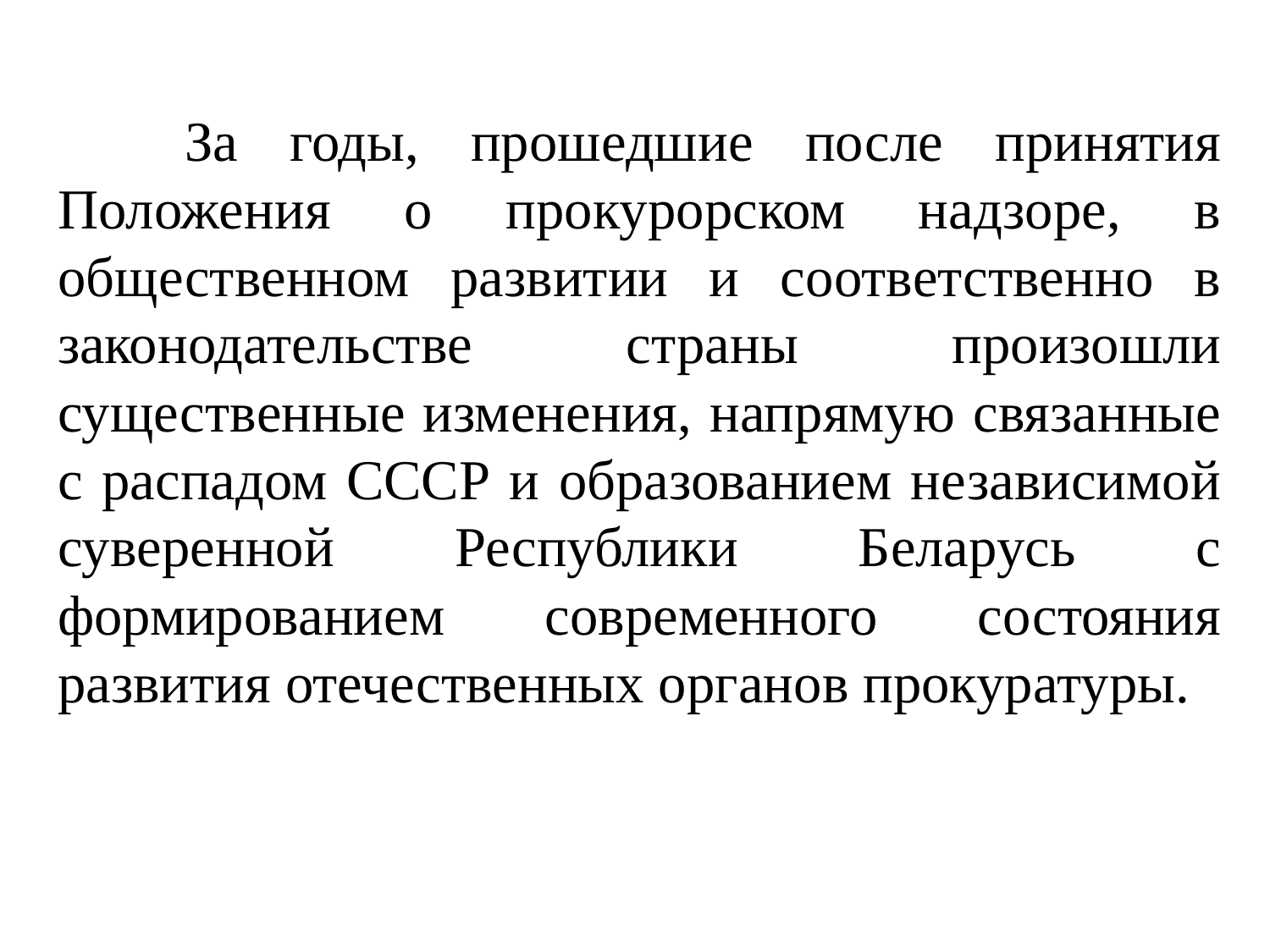

За годы, прошедшие после принятия Положения о прокурорском надзоре, в общественном развитии и соответственно в законодательстве страны произошли существенные изменения, напрямую связанные с распадом СССР и образованием независимой суверенной Республики Беларусь с формированием современного состояния развития отечественных органов прокуратуры.